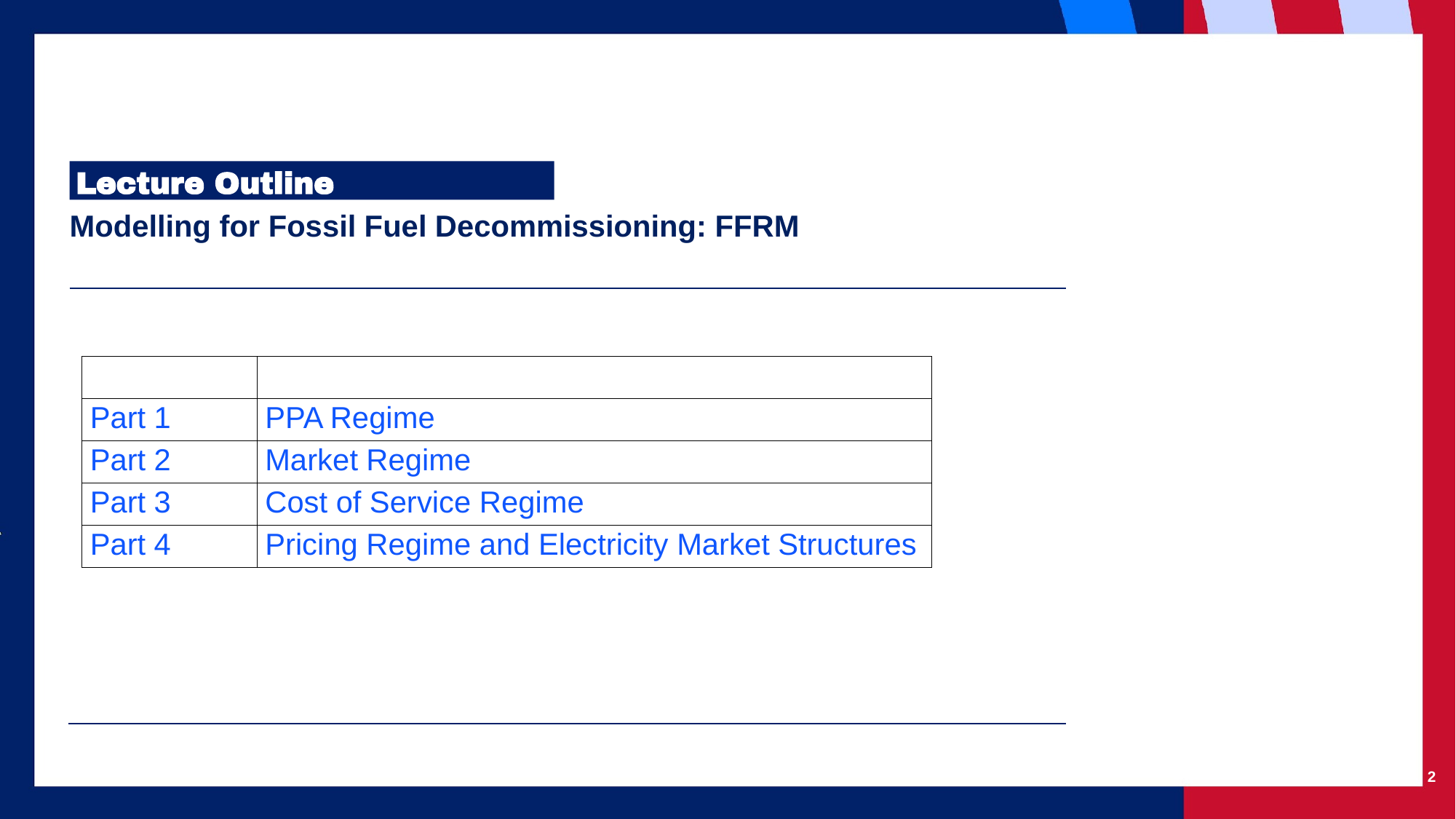

Lecture Outline
Modelling for Fossil Fuel Decommissioning: FFRM
|  |  |
| --- | --- |
| Part 1 | PPA Regime |
| Part 2 | Market Regime |
| Part 3 | Cost of Service Regime |
| Part 4 | Pricing Regime and Electricity Market Structures |
2